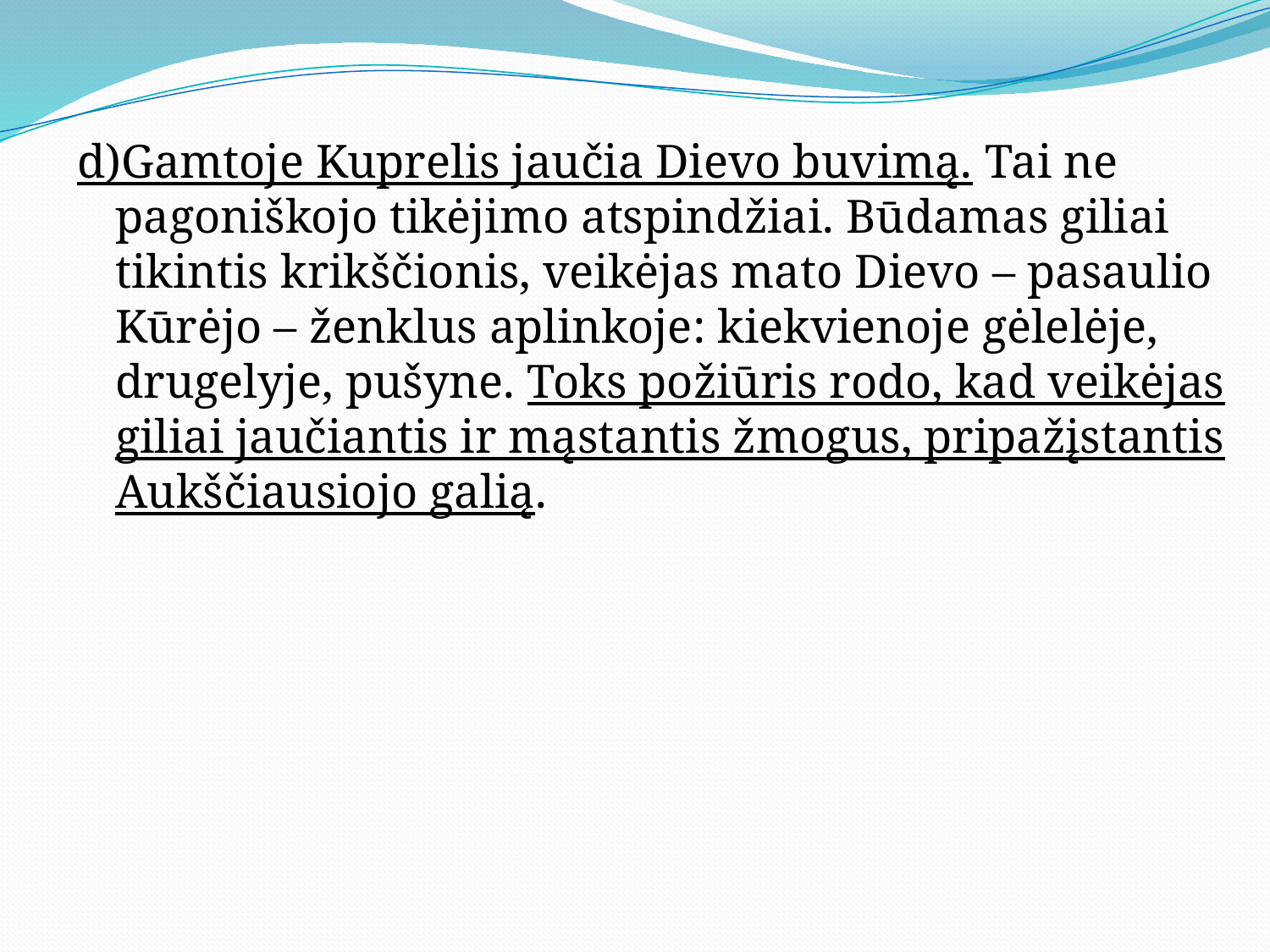

d)Gamtoje Kuprelis jaučia Dievo buvimą. Tai ne pagoniškojo tikėjimo atspindžiai. Būdamas giliai tikintis krikščionis, veikėjas mato Dievo – pasaulio Kūrėjo – ženklus aplinkoje: kiekvienoje gėlelėje, drugelyje, pušyne. Toks požiūris rodo, kad veikėjas giliai jaučiantis ir mąstantis žmogus, pripažįstantis Aukščiausiojo galią.